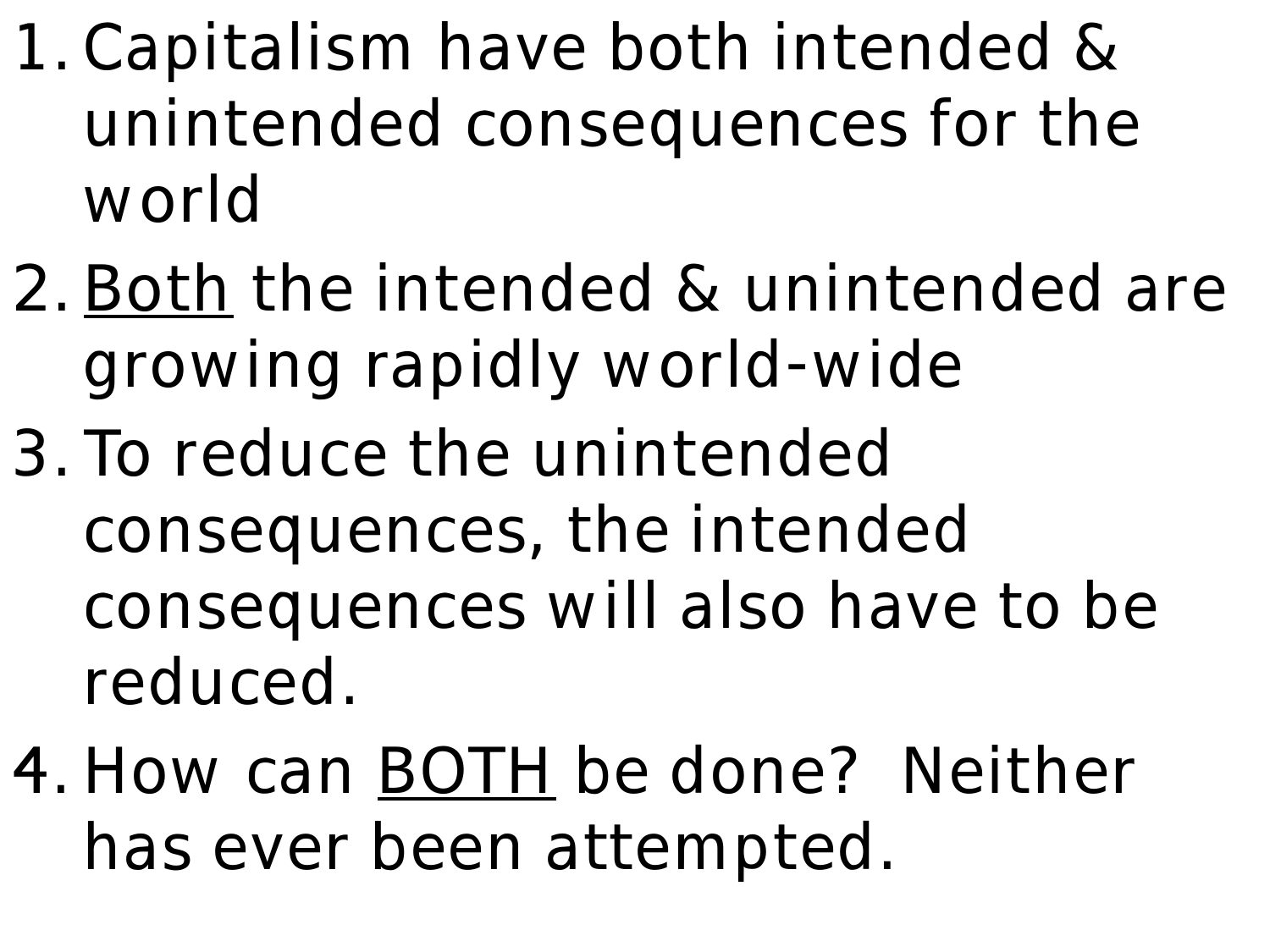

Capitalism have both intended & unintended consequences for the world
Both the intended & unintended are growing rapidly world-wide
To reduce the unintended consequences, the intended consequences will also have to be reduced.
How can BOTH be done?  Neither has ever been attempted.